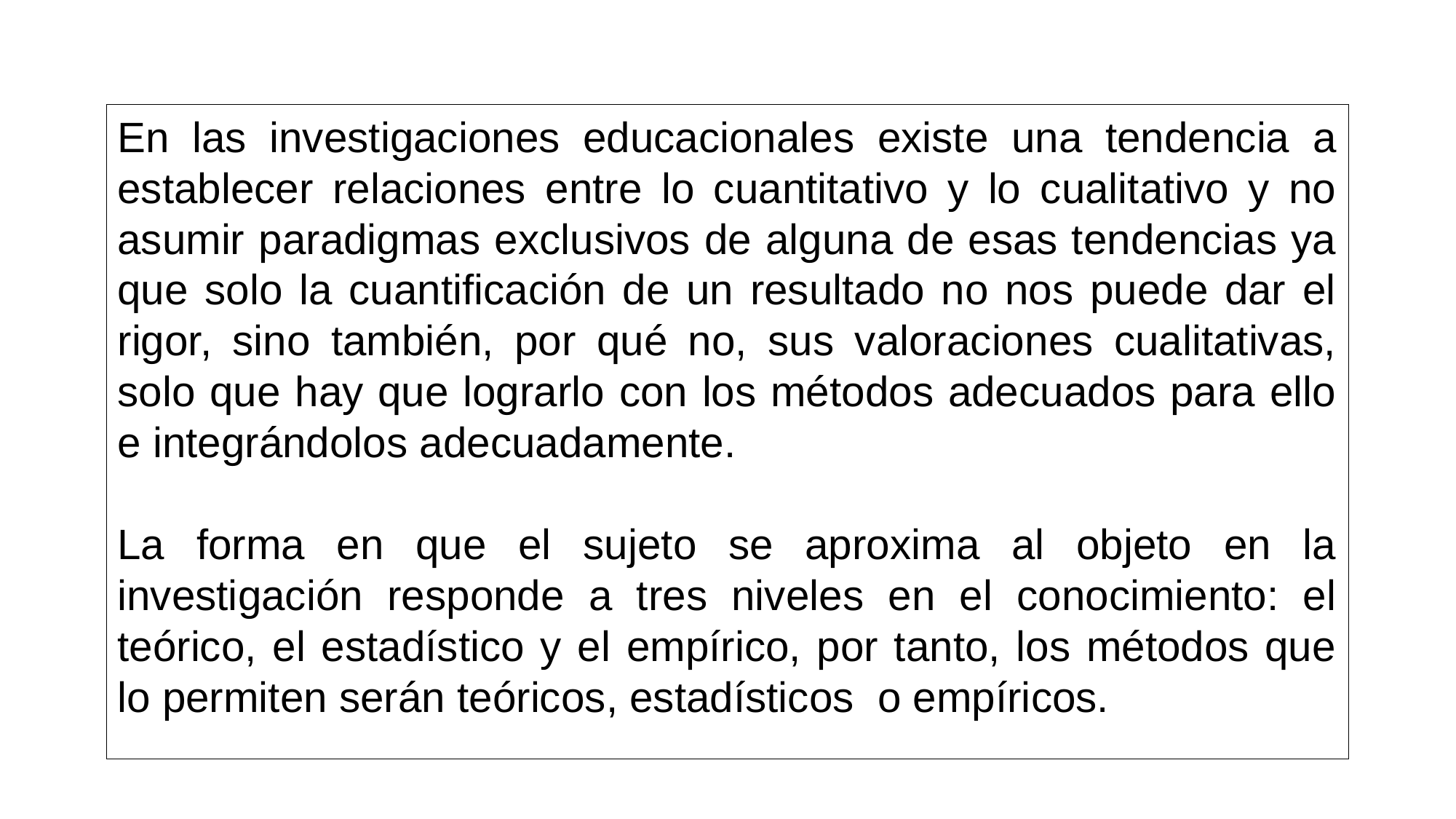

En las investigaciones educacionales existe una tendencia a establecer relaciones entre lo cuantitativo y lo cualitativo y no asumir paradigmas exclusivos de alguna de esas tendencias ya que solo la cuantificación de un resultado no nos puede dar el rigor, sino también, por qué no, sus valoraciones cualitativas, solo que hay que lograrlo con los métodos adecuados para ello e integrándolos adecuadamente.

La forma en que el sujeto se aproxima al objeto en la investigación responde a tres niveles en el conocimiento: el teórico, el estadístico y el empírico, por tanto, los métodos que lo permiten serán teóricos, estadísticos  o empíricos.